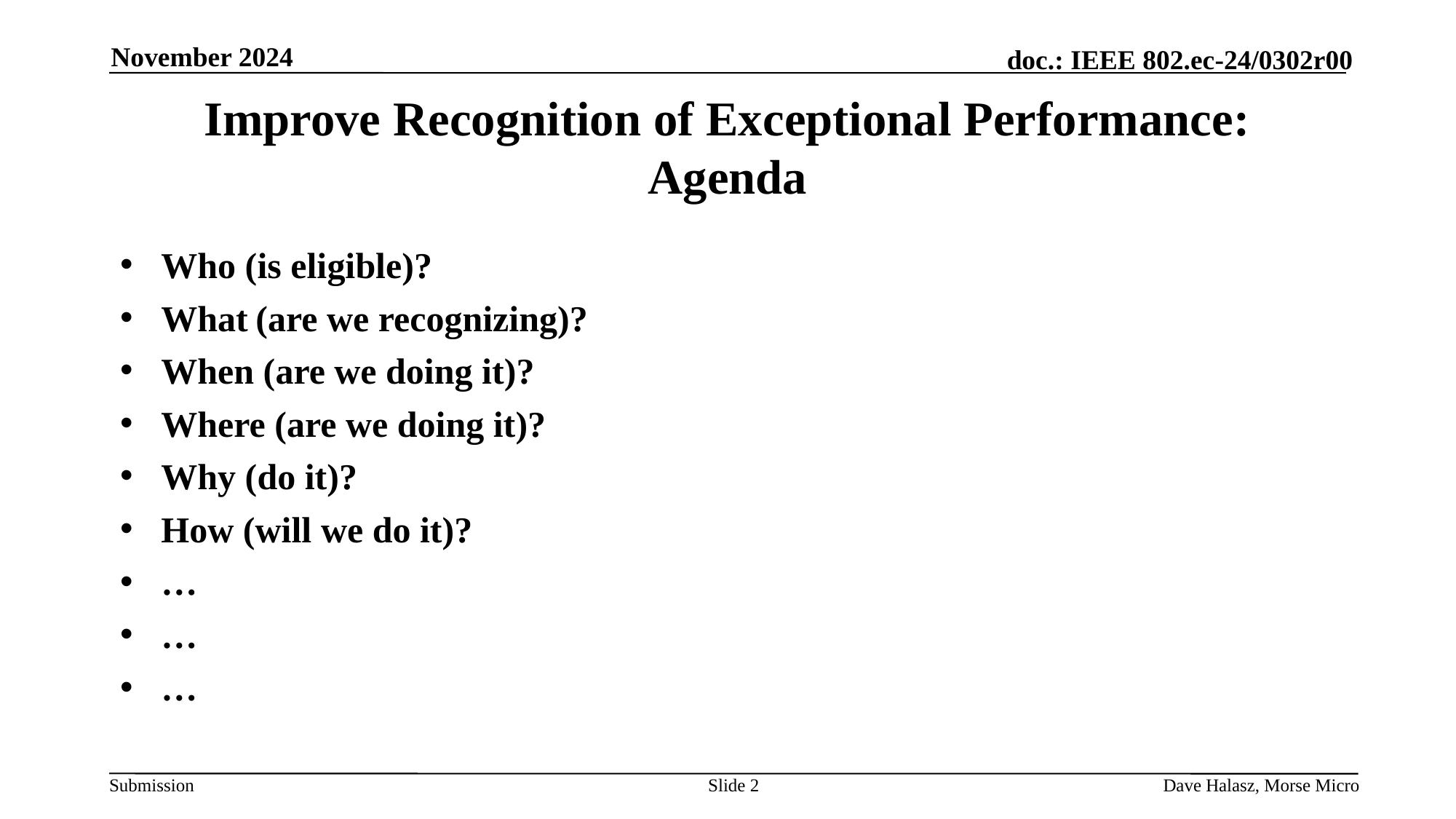

November 2024
# Improve Recognition of Exceptional Performance: Agenda
Who (is eligible)?
What (are we recognizing)?
When (are we doing it)?
Where (are we doing it)?
Why (do it)?
How (will we do it)?
…
…
…

Slide 2
Dave Halasz, Morse Micro